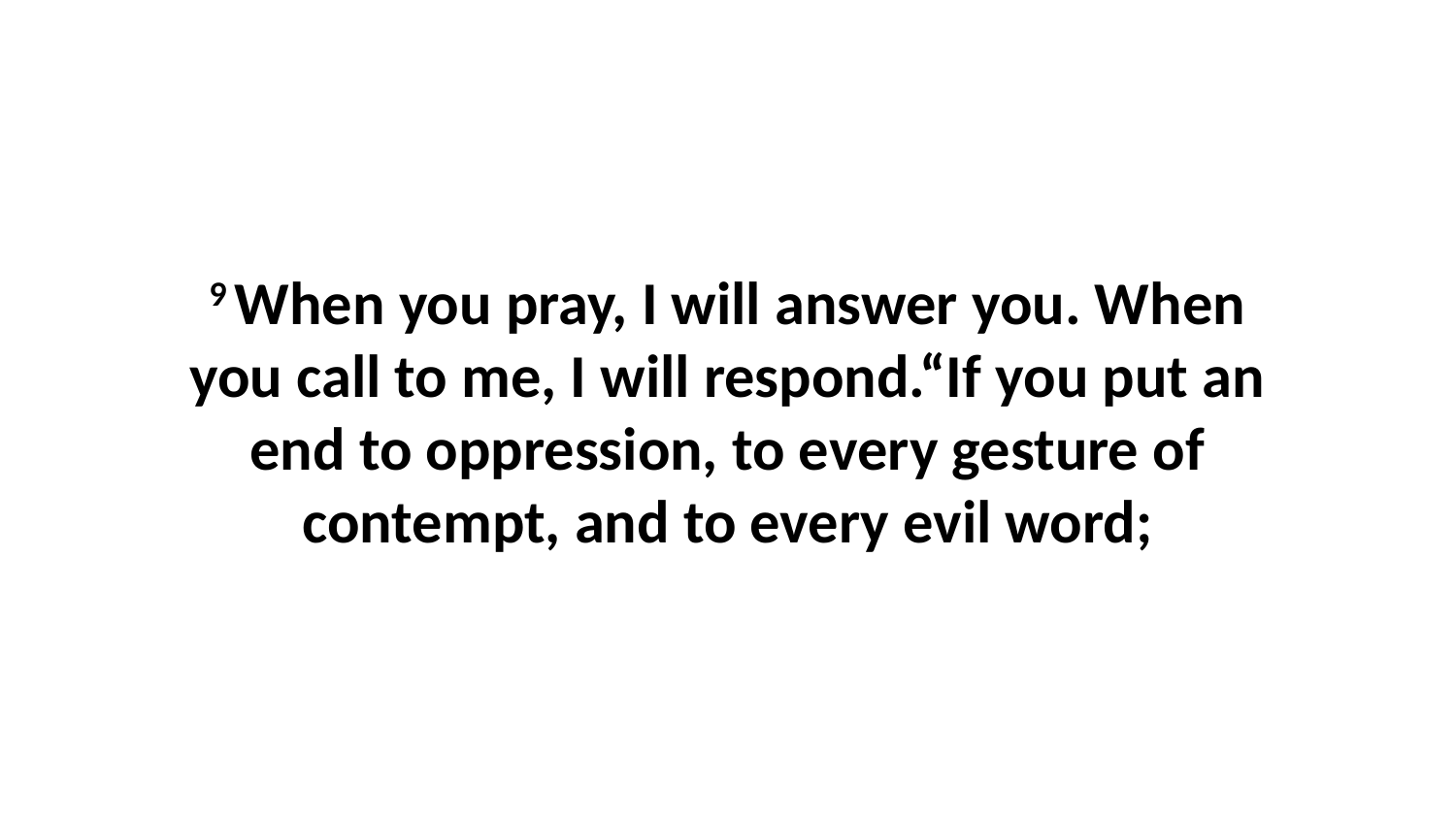

9 When you pray, I will answer you. When you call to me, I will respond.“If you put an end to oppression, to every gesture of contempt, and to every evil word;